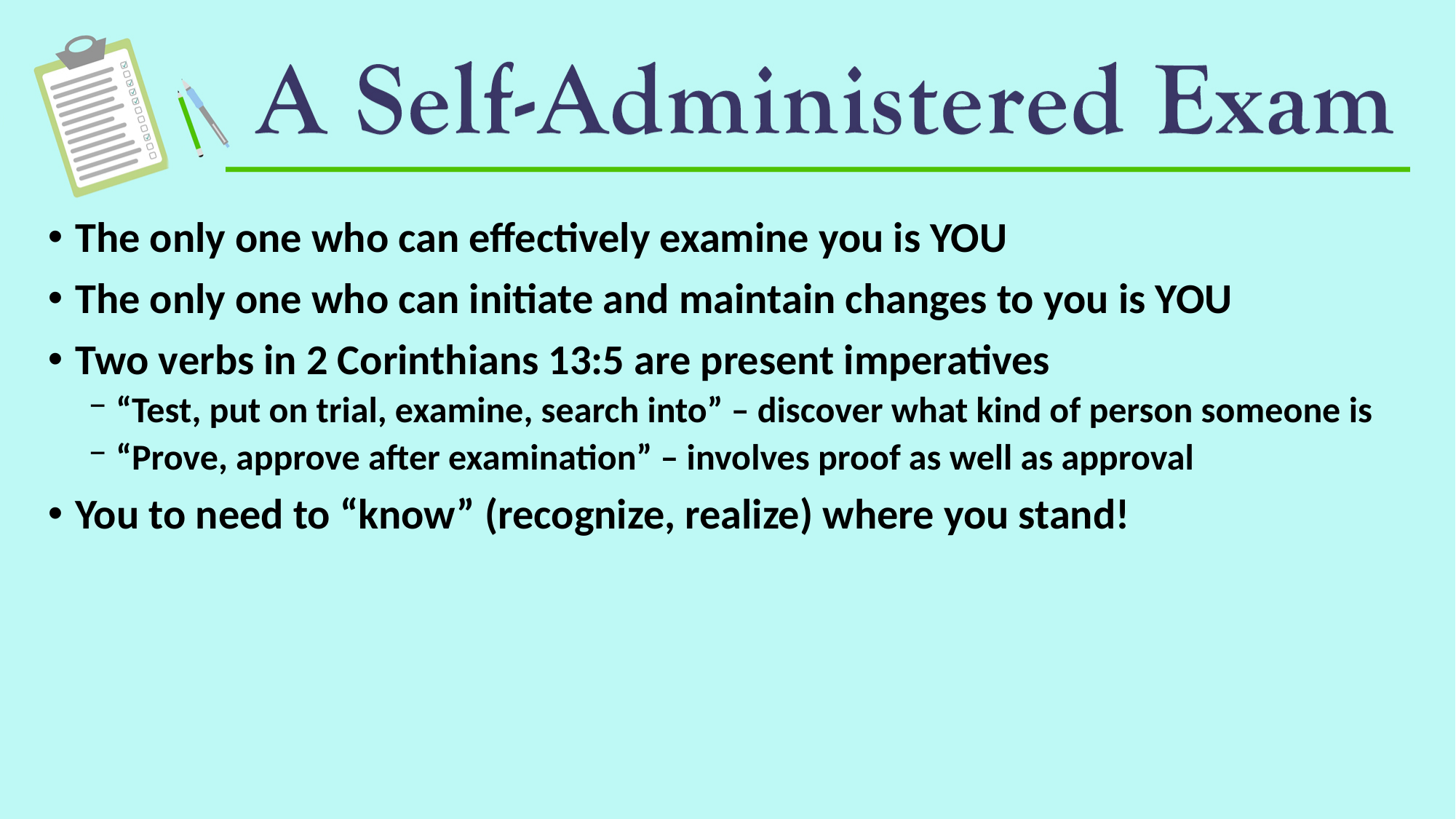

The only one who can effectively examine you is YOU
The only one who can initiate and maintain changes to you is YOU
Two verbs in 2 Corinthians 13:5 are present imperatives
“Test, put on trial, examine, search into” – discover what kind of person someone is
“Prove, approve after examination” – involves proof as well as approval
You to need to “know” (recognize, realize) where you stand!